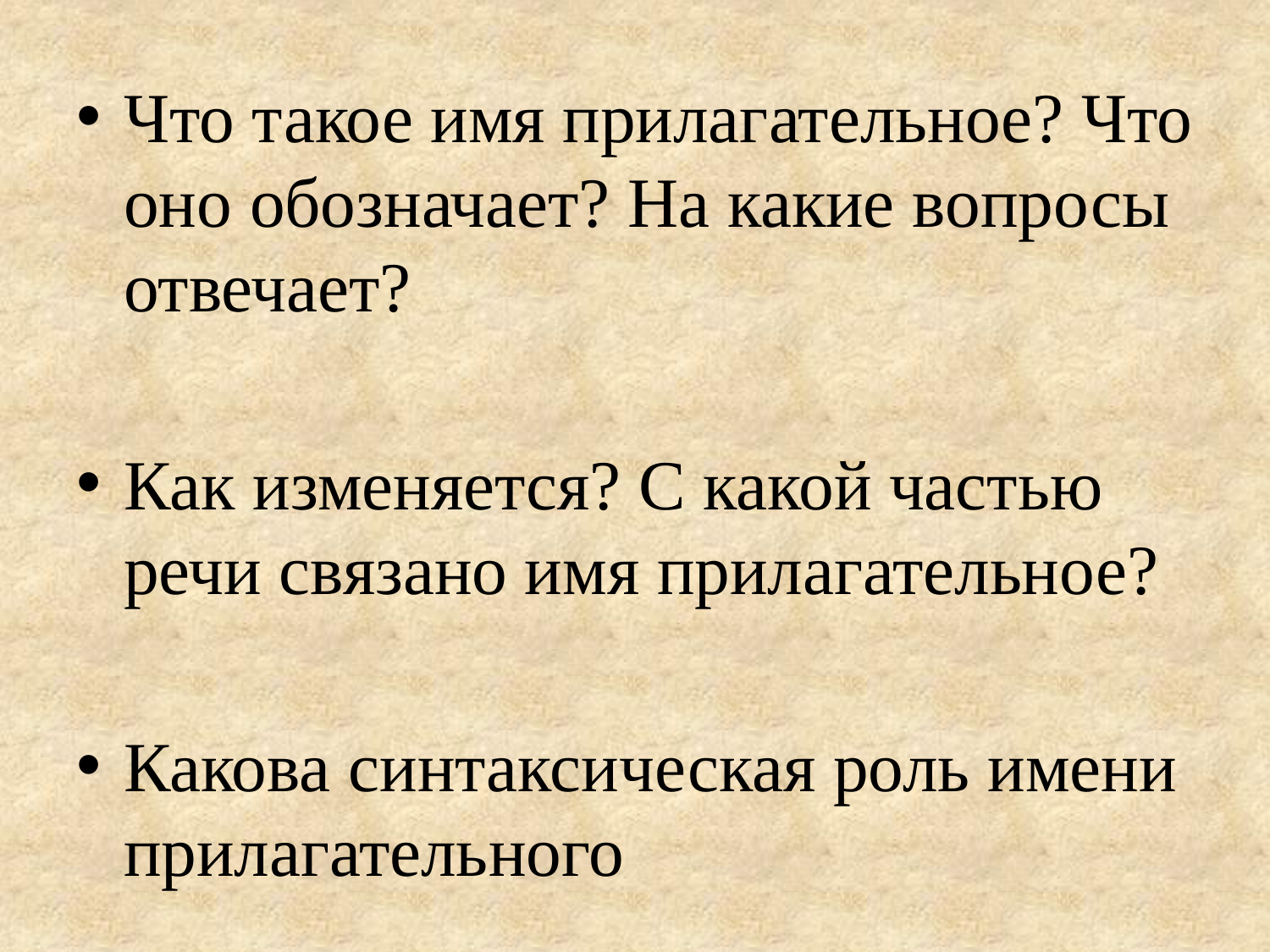

Что такое имя прилагательное? Что оно обозначает? На какие вопросы отвечает?

Как изменяется? С какой частью речи связано имя прилагательное?

Какова синтаксическая роль имени прилагательного